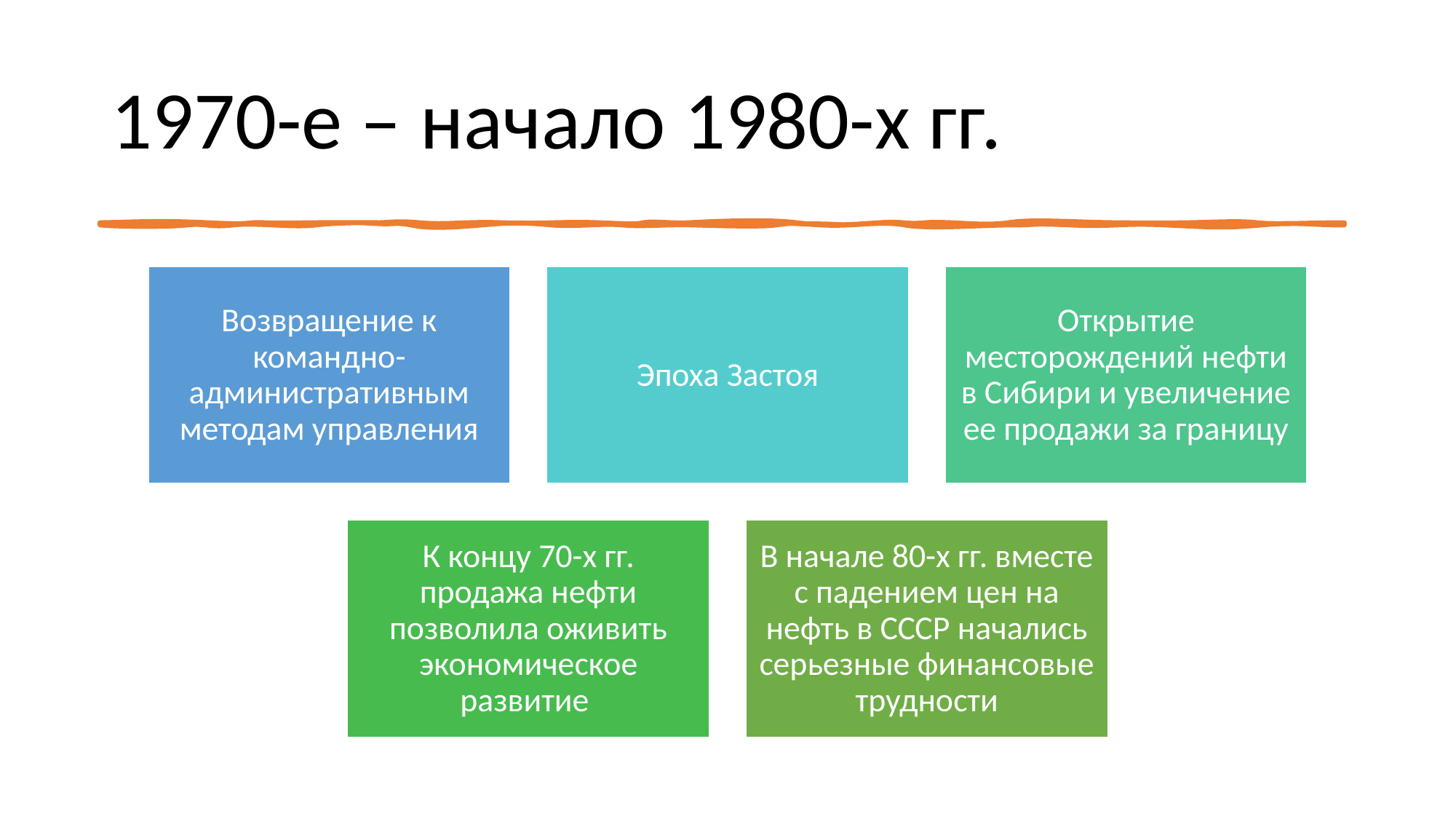

# 1970-е – начало 1980-х гг.

Возвращение к командно-административным методам управления
Эпоха Застоя
Открытие месторождений нефти в Сибири и увеличение ее продажи за границу
К концу 70-х гг. продажа нефти позволила оживить экономическое развитие
В начале 80-х гг. вместе с падением цен на нефть в СССР начались серьезные финансовые трудности